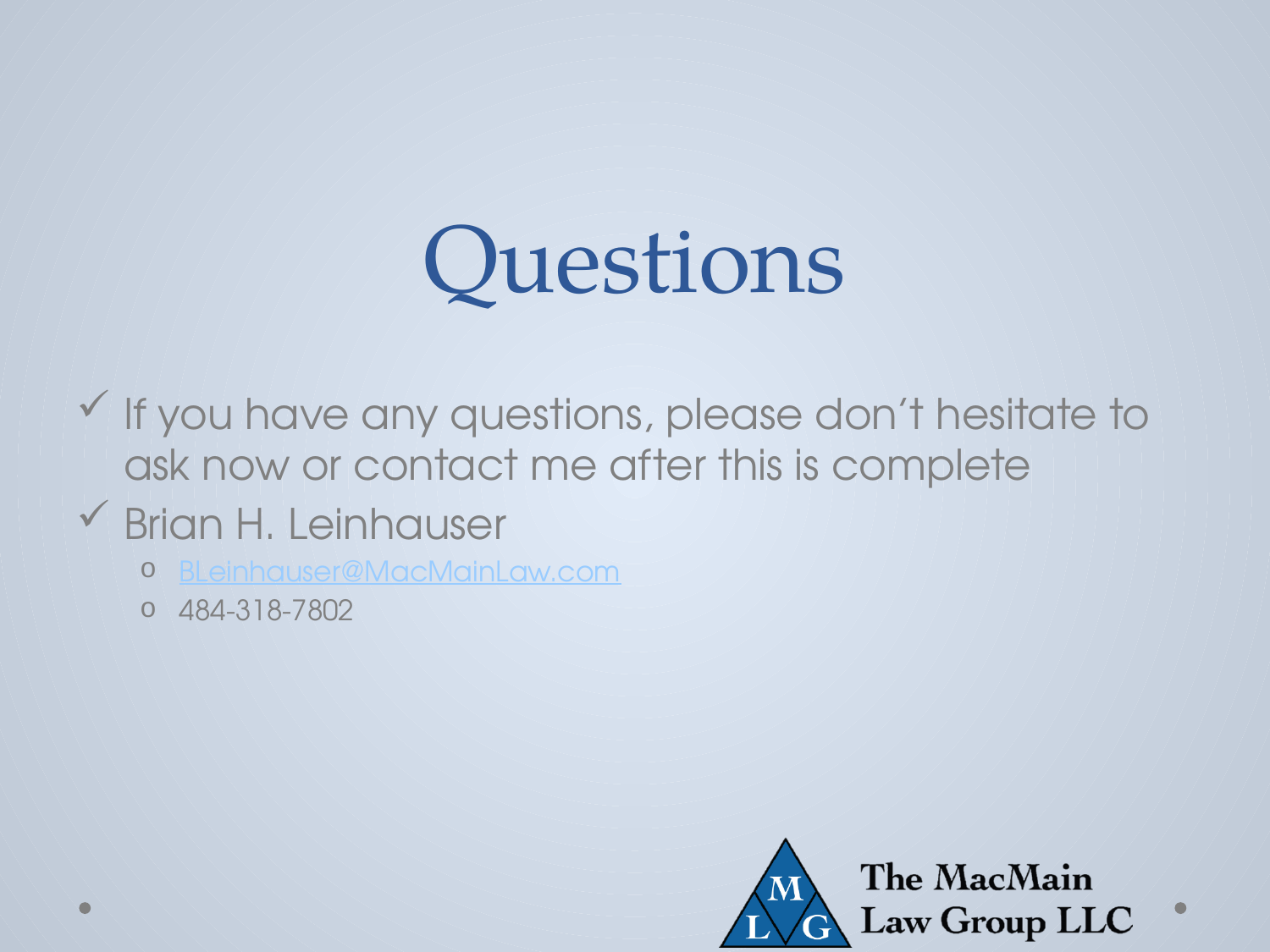

# Questions
If you have any questions, please don’t hesitate to ask now or contact me after this is complete
Brian H. Leinhauser
BLeinhauser@MacMainLaw.com
484-318-7802